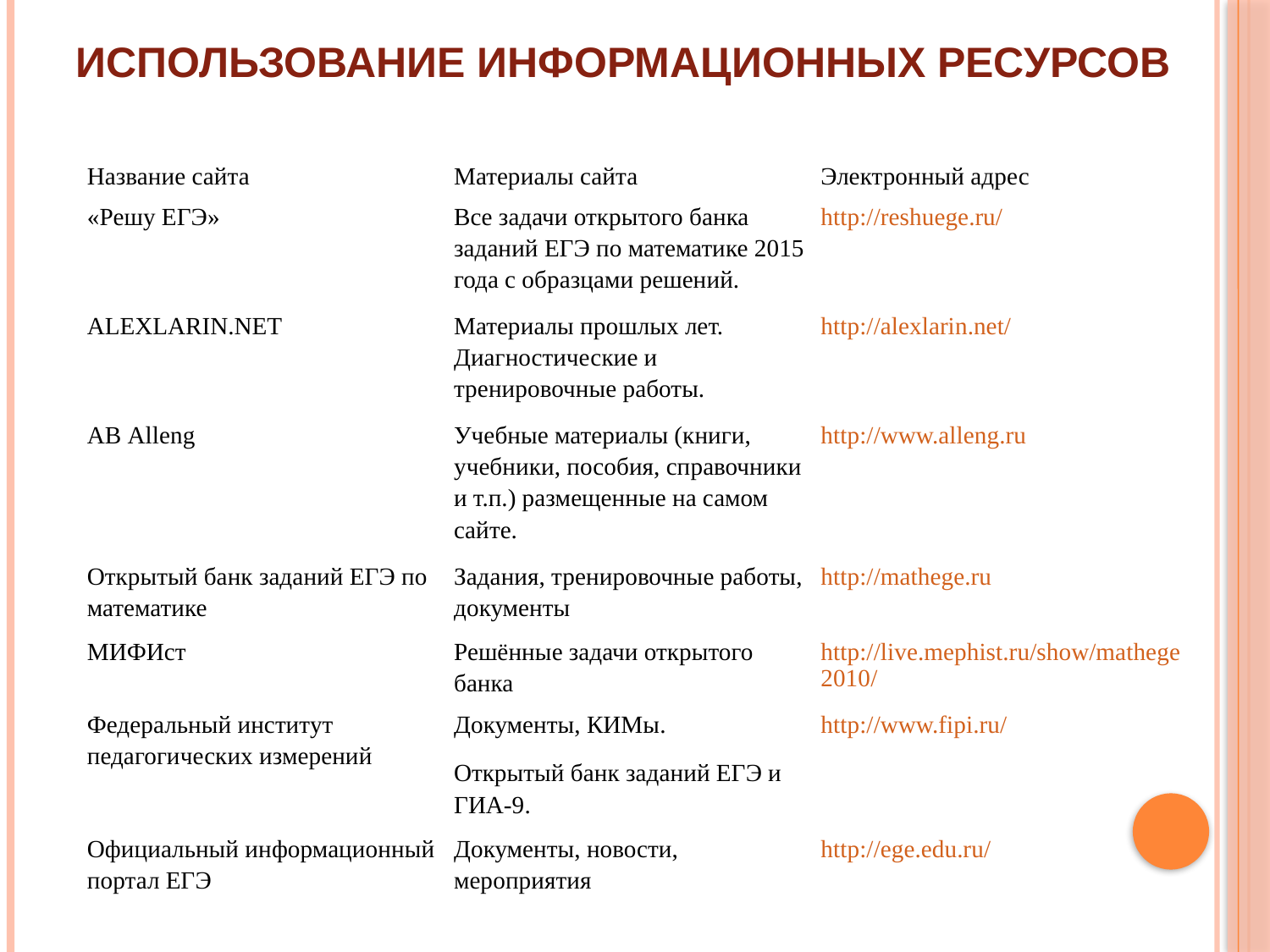

# Использование информационных ресурсов
| Название сайта | Материалы сайта | Электронный адрес |
| --- | --- | --- |
| «Решу ЕГЭ» | Все задачи открытого банка заданий ЕГЭ по математике 2015 года с образцами решений. | http://reshuege.ru/ |
| ALEXLARIN.NET | Материалы прошлых лет. Диагностические и тренировочные работы. | http://alexlarin.net/ |
| АВ Alleng | Учебные материалы (книги, учебники, пособия, справочники и т.п.) размещенные на самом сайте. | http://www.alleng.ru |
| Открытый банк заданий ЕГЭ по математике | Задания, тренировочные работы, документы | http://mathege.ru |
| МИФИст | Решённые задачи открытого банка | http://live.mephist.ru/show/mathege2010/ |
| Федеральный институт педагогических измерений | Документы, КИМы. Открытый банк заданий ЕГЭ и ГИА-9. | http://www.fipi.ru/ |
| Официальный информационный портал ЕГЭ | Документы, новости, мероприятия | http://ege.edu.ru/ |